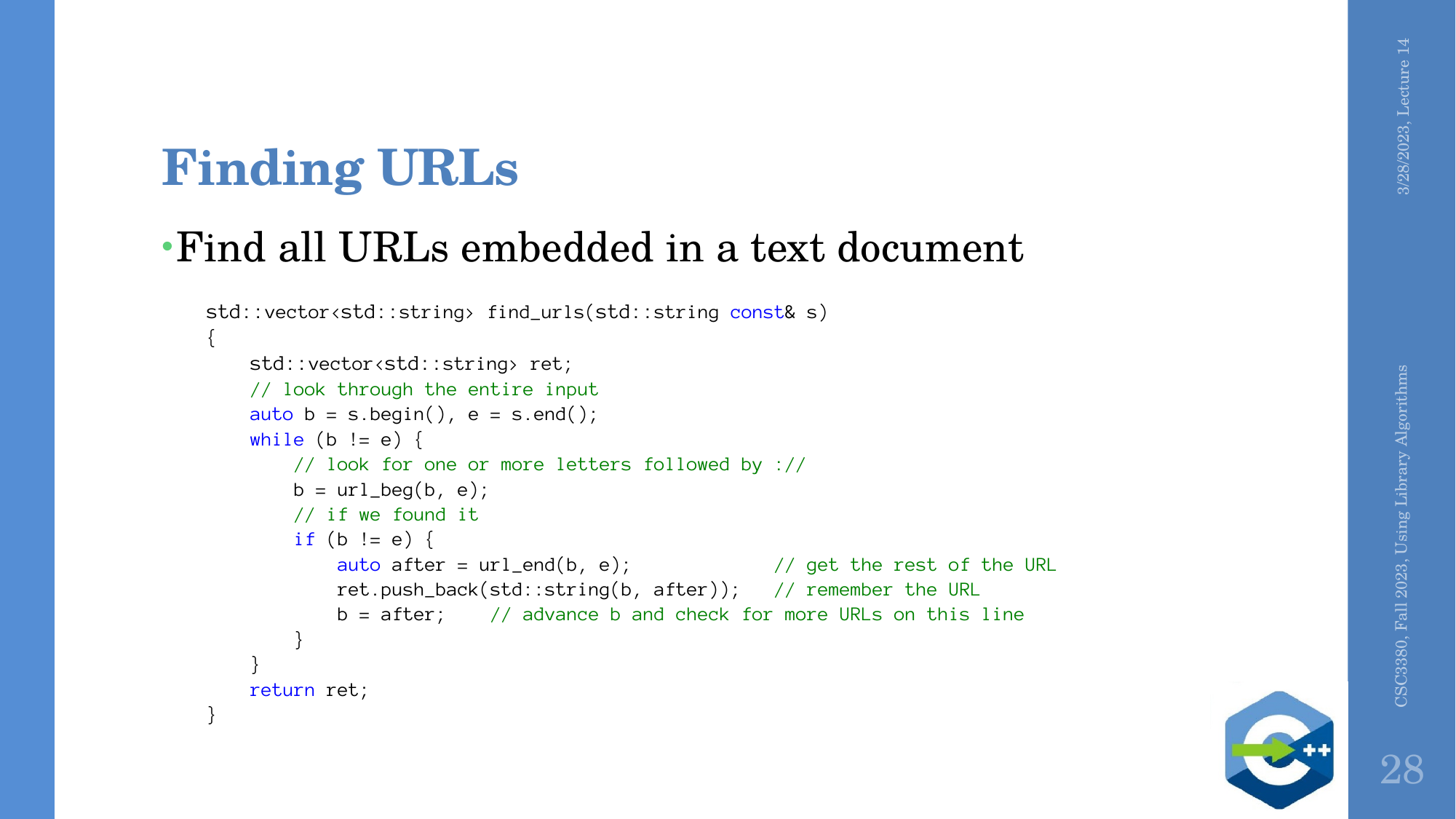

# Finding URLs
3/28/2023, Lecture 14
Find all URLs embedded in a text document

std::vector<std::string> find_urls(std::string const& s)
{
    std::vector<std::string> ret;
    // look through the entire input
    auto b = s.begin(), e = s.end();
    while (b != e) {
        // look for one or more letters followed by ://
        b = url_beg(b, e);
        // if we found it
        if (b != e) {
            auto after = url_end(b, e);             // get the rest of the URL
            ret.push_back(std::string(b, after));   // remember the URL
            b = after;    // advance b and check for more URLs on this line
        }
    }
    return ret;
}
CSC3380, Fall 2023, Using Library Algorithms
28